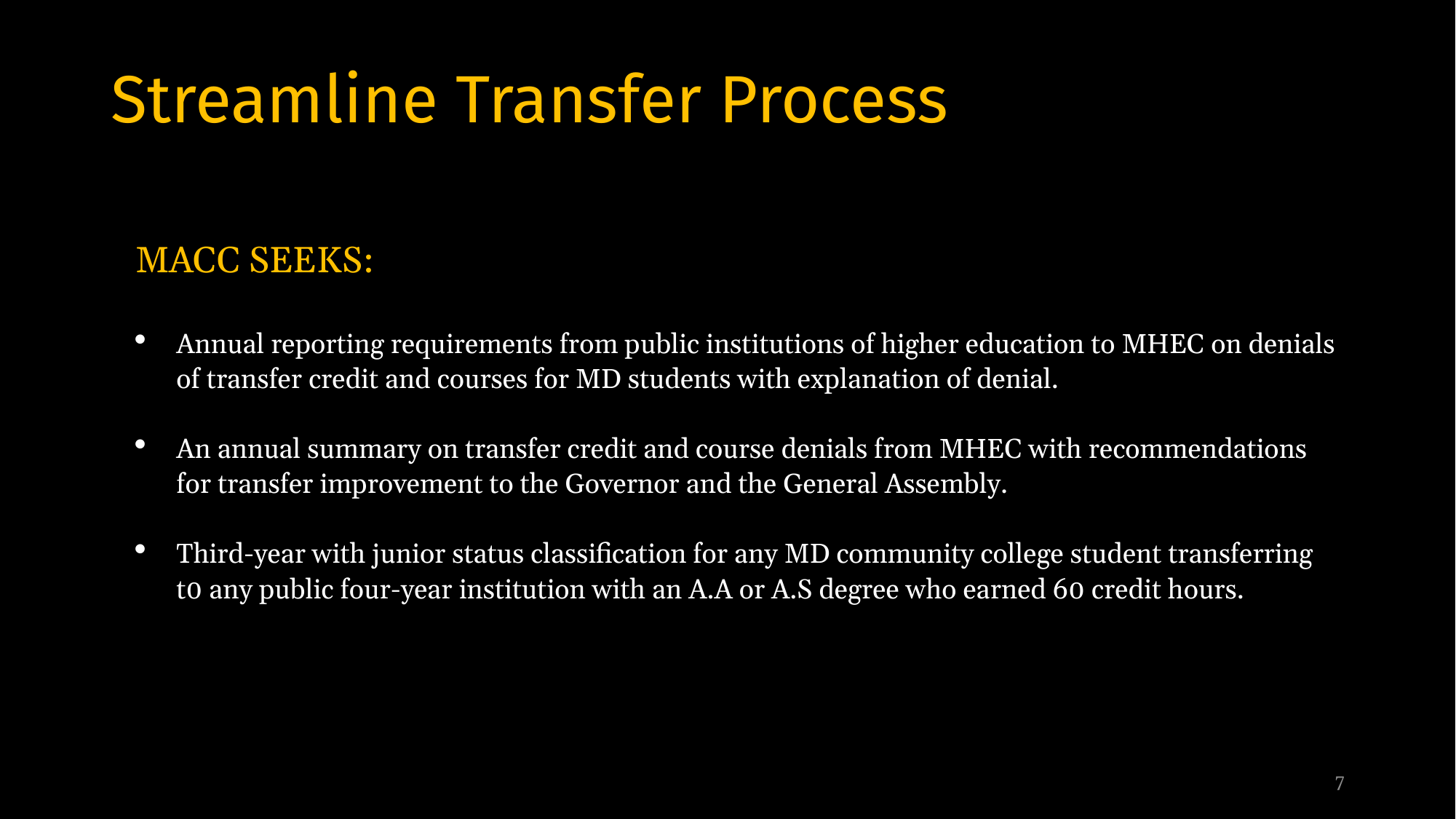

# Streamline Transfer Process
MACC SEEKS:

Annual reporting requirements from public institutions of higher education to MHEC on denials of transfer credit and courses for MD students with explanation of denial.

An annual summary on transfer credit and course denials from MHEC with recommendations for transfer improvement to the Governor and the General Assembly.

Third-year with junior status classification for any MD community college student transferring t0 any public four-year institution with an A.A or A.S degree who earned 60 credit hours.

7